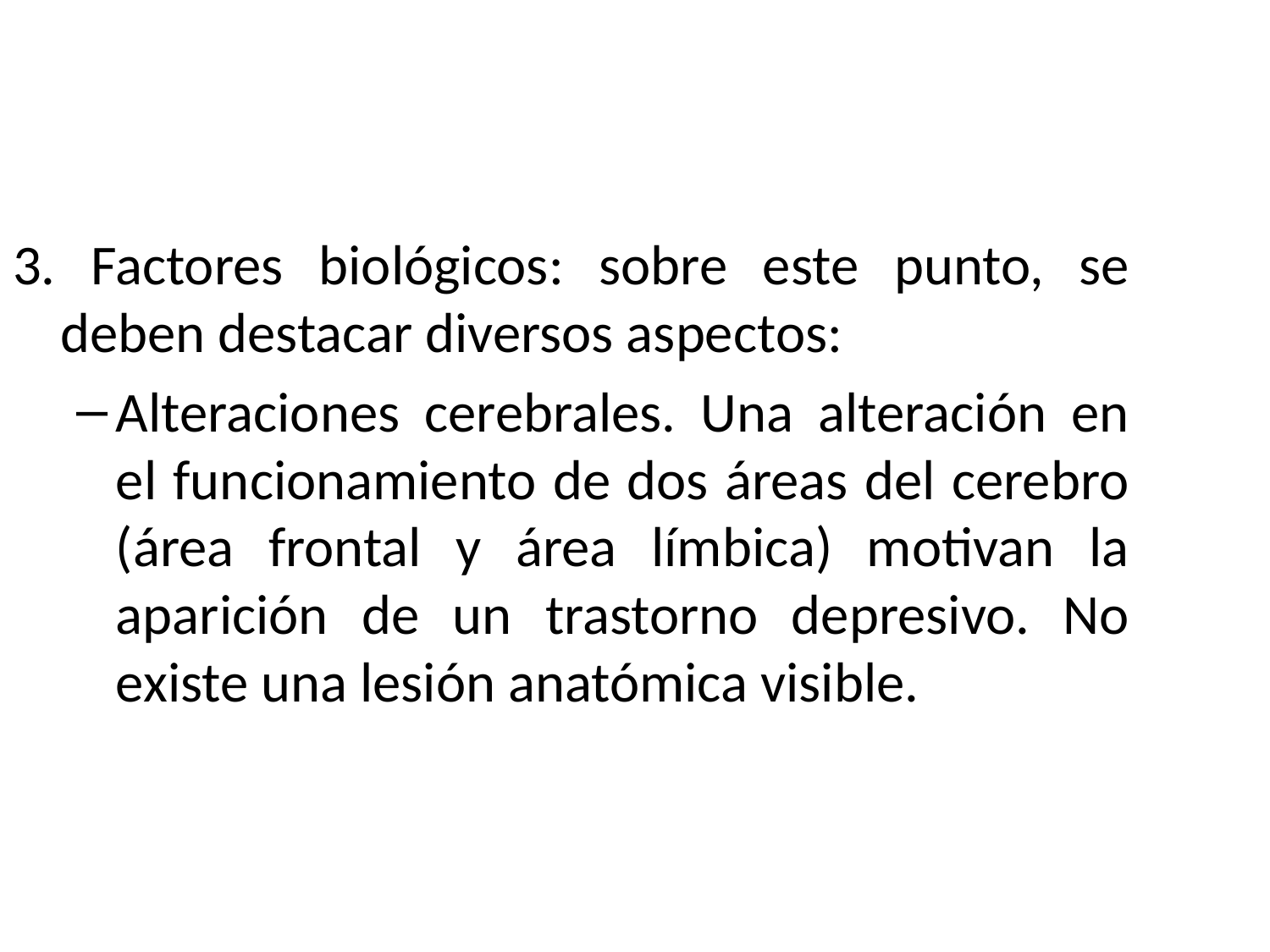

3. Factores biológicos: sobre este punto, se deben destacar diversos aspectos:
Alteraciones cerebrales. Una alteración en el funcionamiento de dos áreas del cerebro (área frontal y área límbica) motivan la aparición de un trastorno depresivo. No existe una lesión anatómica visible.